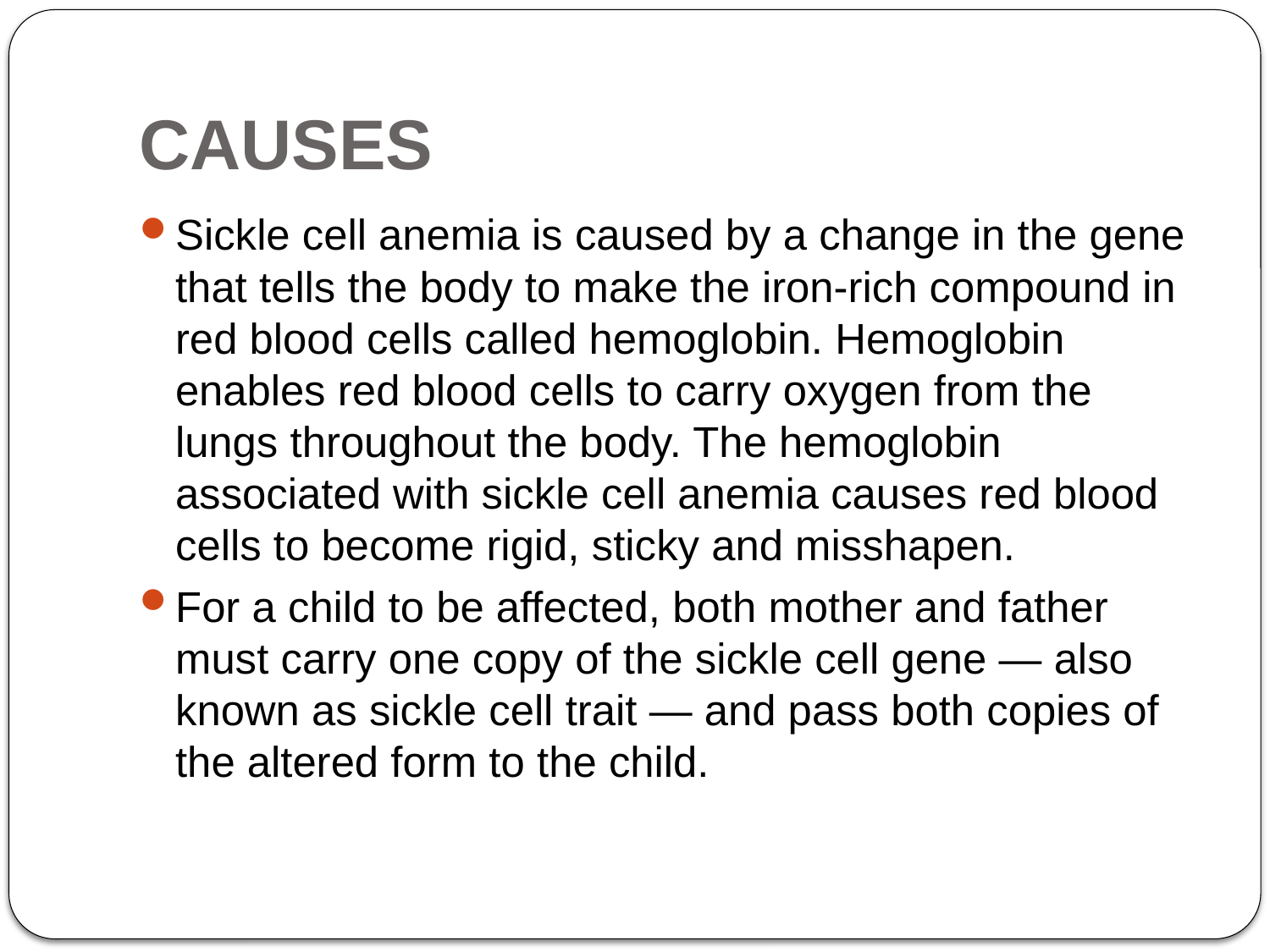

# CAUSES
Sickle cell anemia is caused by a change in the gene that tells the body to make the iron-rich compound in red blood cells called hemoglobin. Hemoglobin enables red blood cells to carry oxygen from the lungs throughout the body. The hemoglobin associated with sickle cell anemia causes red blood cells to become rigid, sticky and misshapen.
For a child to be affected, both mother and father must carry one copy of the sickle cell gene — also known as sickle cell trait — and pass both copies of the altered form to the child.